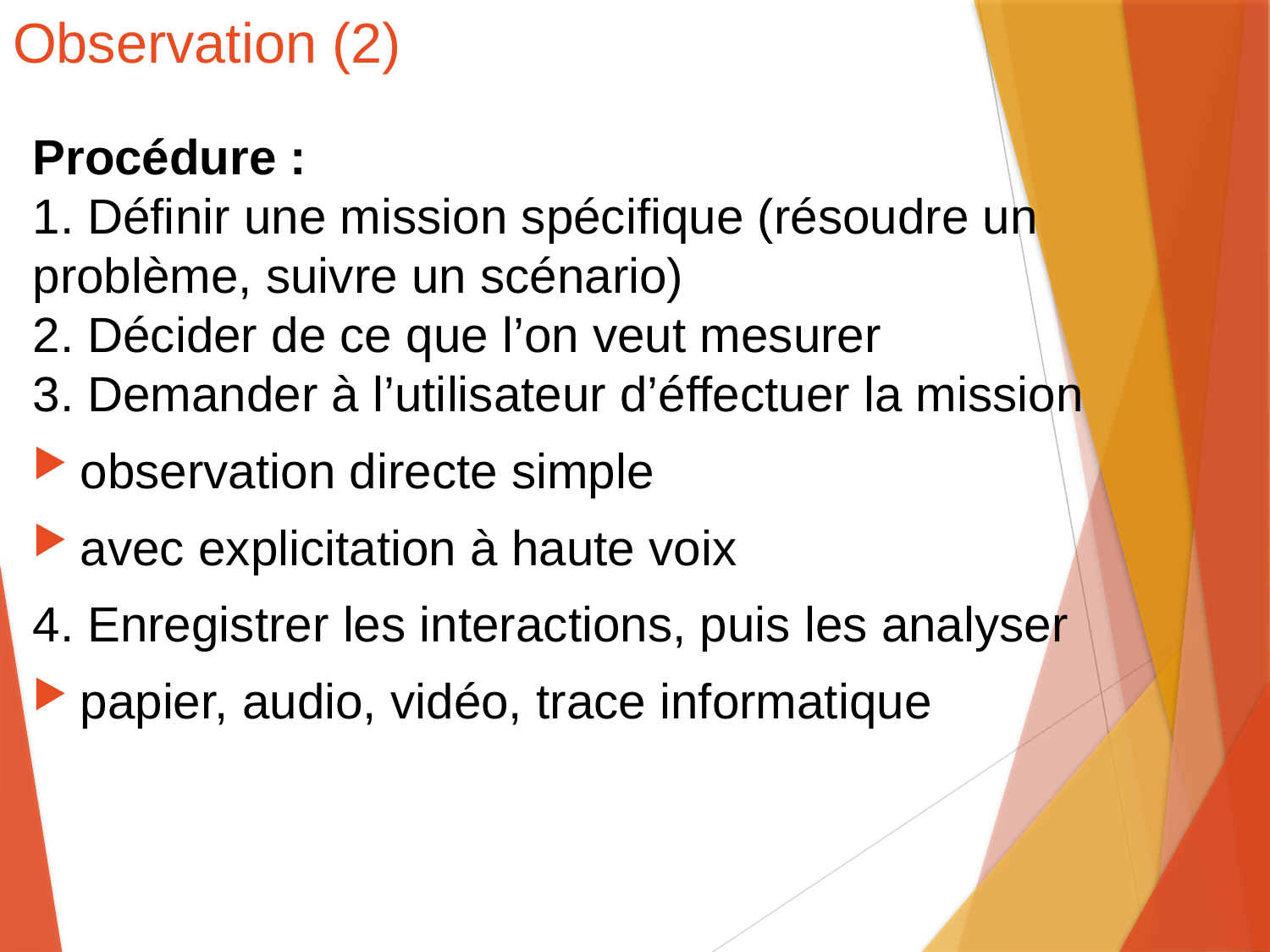

# Observation (2)
Procédure :
1. Définir une mission spécifique (résoudre un problème, suivre un scénario)
2. Décider de ce que l’on veut mesurer
3. Demander à l’utilisateur d’éffectuer la mission
observation directe simple
avec explicitation à haute voix
4. Enregistrer les interactions, puis les analyser
papier, audio, vidéo, trace informatique